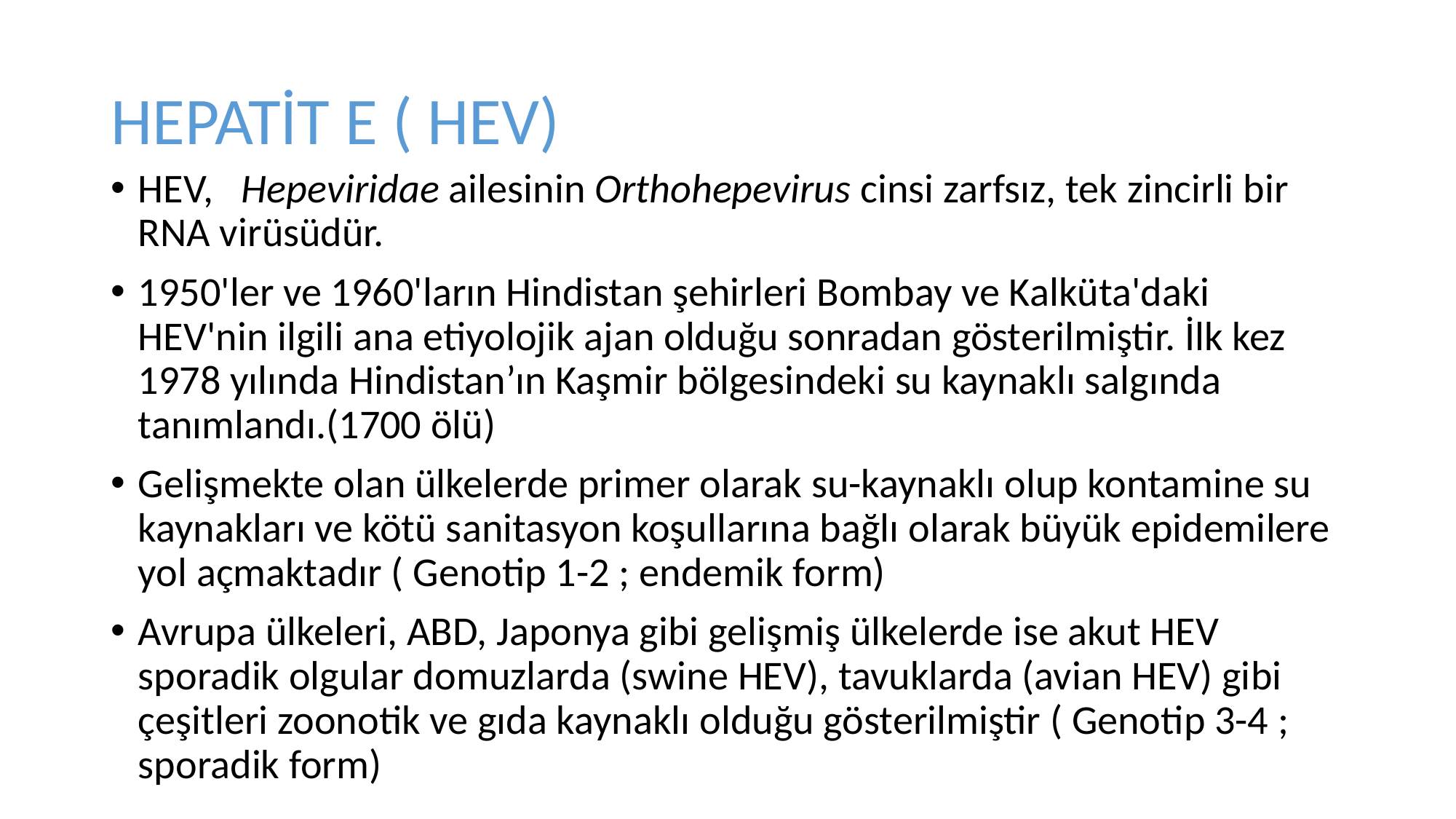

# HEPATİT E ( HEV)
HEV,   Hepeviridae ailesinin Orthohepevirus cinsi zarfsız, tek zincirli bir RNA virüsüdür.
1950'ler ve 1960'ların Hindistan şehirleri Bombay ve Kalküta'daki HEV'nin ilgili ana etiyolojik ajan olduğu sonradan gösterilmiştir. İlk kez 1978 yılında Hindistan’ın Kaşmir bölgesindeki su kaynaklı salgında tanımlandı.(1700 ölü)
Gelişmekte olan ülkelerde primer olarak su-kaynaklı olup kontamine su kaynakları ve kötü sanitasyon koşullarına bağlı olarak büyük epidemilere yol açmaktadır ( Genotip 1-2 ; endemik form)
Avrupa ülkeleri, ABD, Japonya gibi gelişmiş ülkelerde ise akut HEV sporadik olgular domuzlarda (swine HEV), tavuklarda (avian HEV) gibi çeşitleri zoonotik ve gıda kaynaklı olduğu gösterilmiştir ( Genotip 3-4 ; sporadik form)